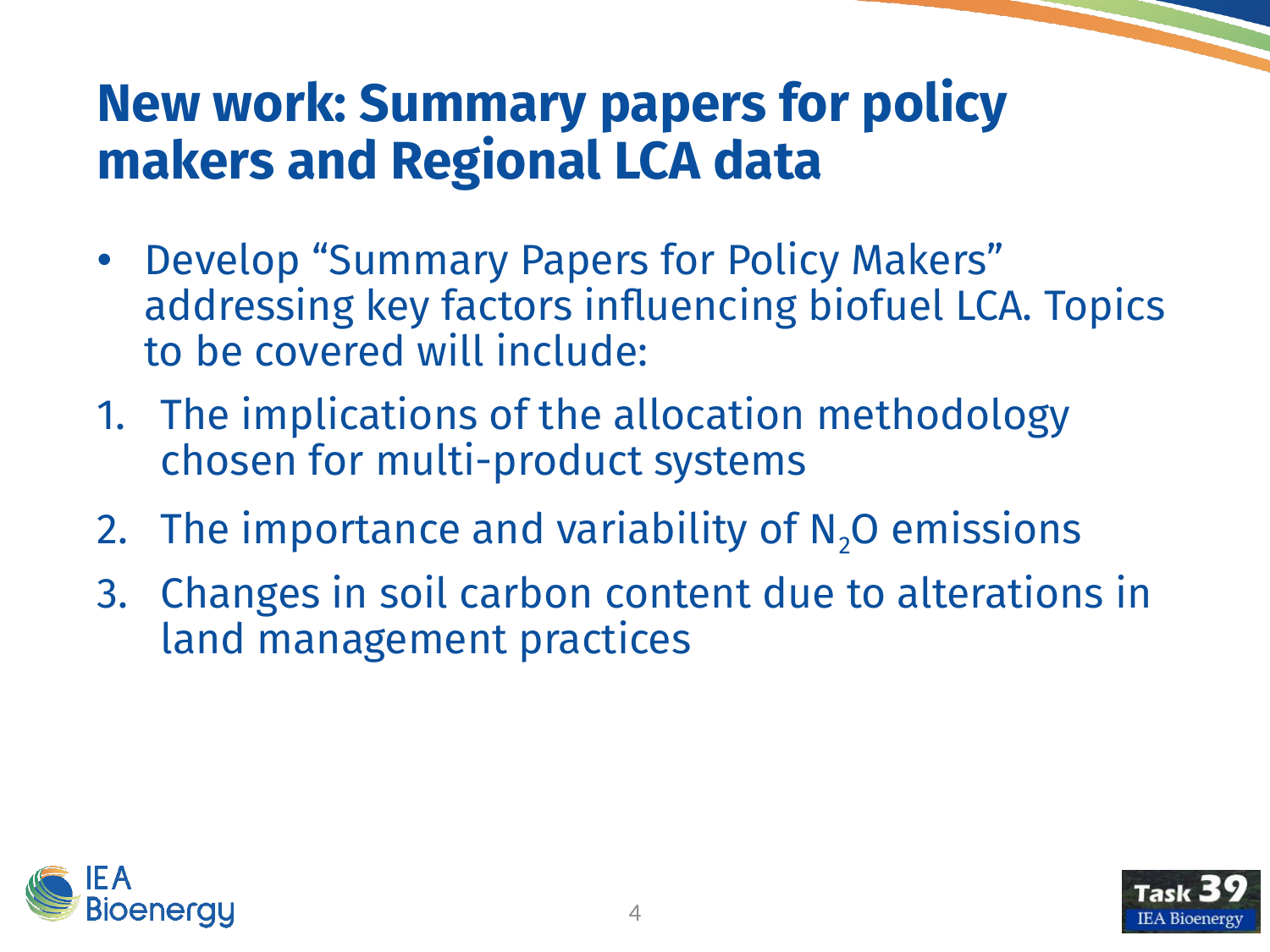

New work: Summary papers for policy makers and Regional LCA data
Develop “Summary Papers for Policy Makers” addressing key factors influencing biofuel LCA. Topics to be covered will include:
The implications of the allocation methodology chosen for multi-product systems
The importance and variability of N2O emissions
Changes in soil carbon content due to alterations in land management practices